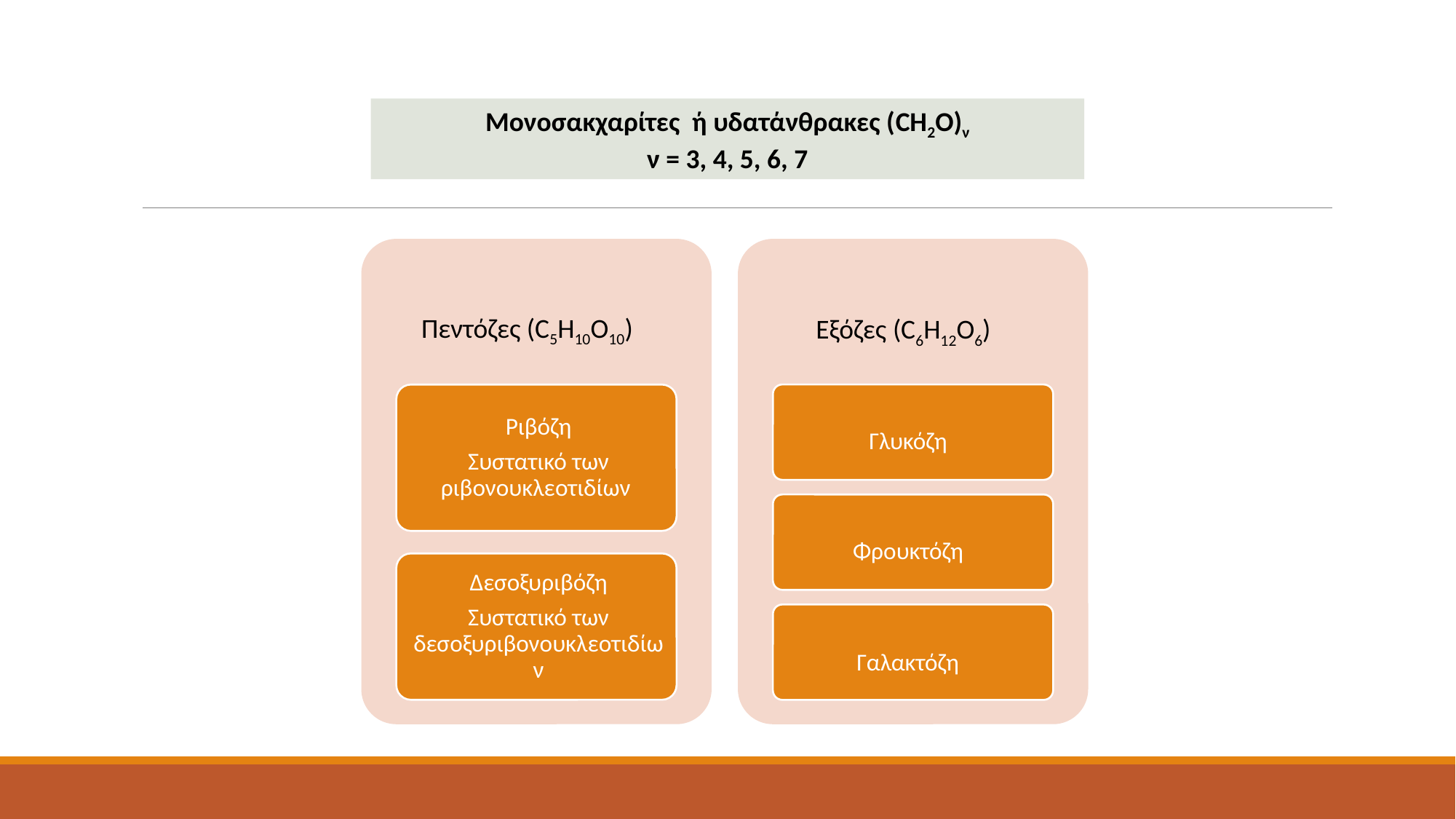

Μονοσακχαρίτες  ή υδατάνθρακες (CH2O)ν
ν = 3, 4, 5, 6, 7
Πεντόζες (C5H10O10)
Ριβόζη
Συστατικό των ριβονουκλεοτιδίων
Δεσοξυριβόζη
Συστατικό των δεσοξυριβονουκλεοτιδίων
Εξόζες (C6H12O6)
Γλυκόζη
Φρουκτόζη
Γαλακτόζη